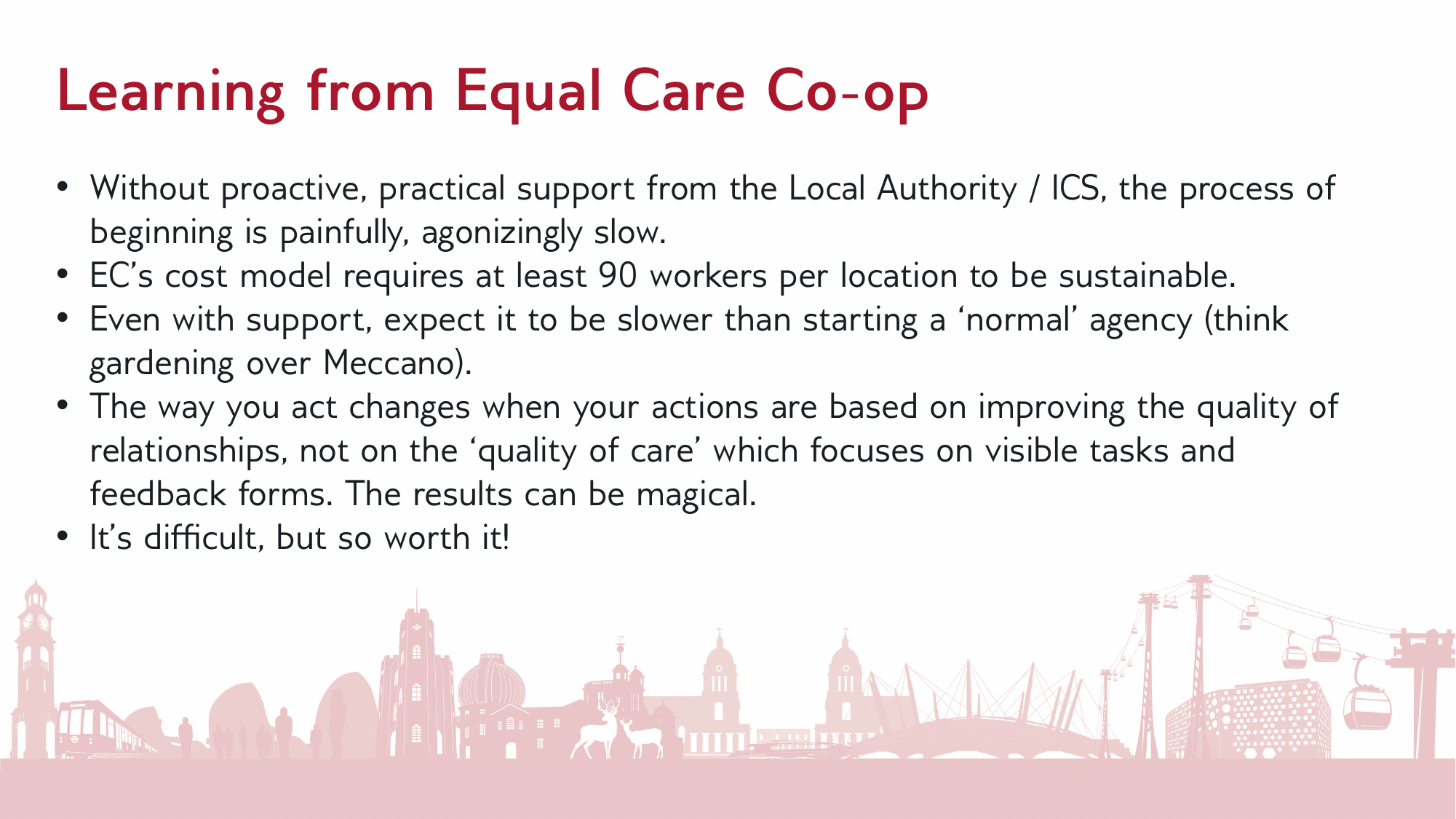

Learning from Equal Care Co-op
Without proactive, practical support from the Local Authority / ICS, the process of beginning is painfully, agonizingly slow.
EC’s cost model requires at least 90 workers per location to be sustainable.
Even with support, expect it to be slower than starting a ‘normal’ agency (think gardening over Meccano).
The way you act changes when your actions are based on improving the quality of relationships, not on the ‘quality of care’ which focuses on visible tasks and feedback forms. The results can be magical.
It’s difficult, but so worth it!